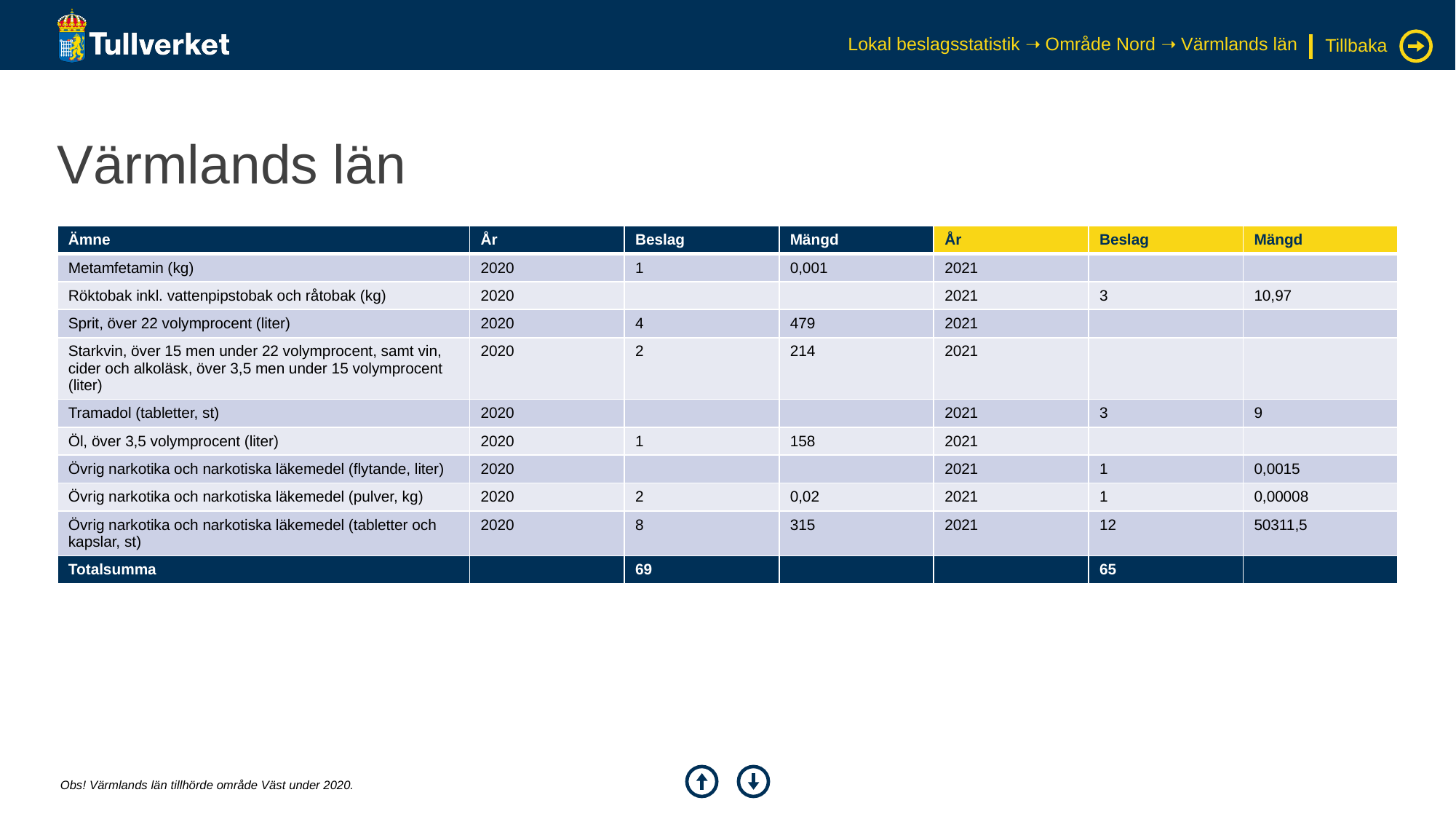

Lokal beslagsstatistik ➝ Område Nord ➝ Värmlands län
Tillbaka
# Värmlands län
| Ämne | År | Beslag | Mängd | År | Beslag | Mängd |
| --- | --- | --- | --- | --- | --- | --- |
| Metamfetamin (kg) | 2020 | 1 | 0,001 | 2021 |  |  |
| Röktobak inkl. vattenpipstobak och råtobak (kg) | 2020 |  |  | 2021 | 3 | 10,97 |
| Sprit, över 22 volymprocent (liter) | 2020 | 4 | 479 | 2021 |  |  |
| Starkvin, över 15 men under 22 volymprocent, samt vin, cider och alkoläsk, över 3,5 men under 15 volymprocent (liter) | 2020 | 2 | 214 | 2021 |  |  |
| Tramadol (tabletter, st) | 2020 |  |  | 2021 | 3 | 9 |
| Öl, över 3,5 volymprocent (liter) | 2020 | 1 | 158 | 2021 |  |  |
| Övrig narkotika och narkotiska läkemedel (flytande, liter) | 2020 |  |  | 2021 | 1 | 0,0015 |
| Övrig narkotika och narkotiska läkemedel (pulver, kg) | 2020 | 2 | 0,02 | 2021 | 1 | 0,00008 |
| Övrig narkotika och narkotiska läkemedel (tabletter och kapslar, st) | 2020 | 8 | 315 | 2021 | 12 | 50311,5 |
| Totalsumma |  | 69 |  |  | 65 |  |

Obs! Värmlands län tillhörde område Väst under 2020.